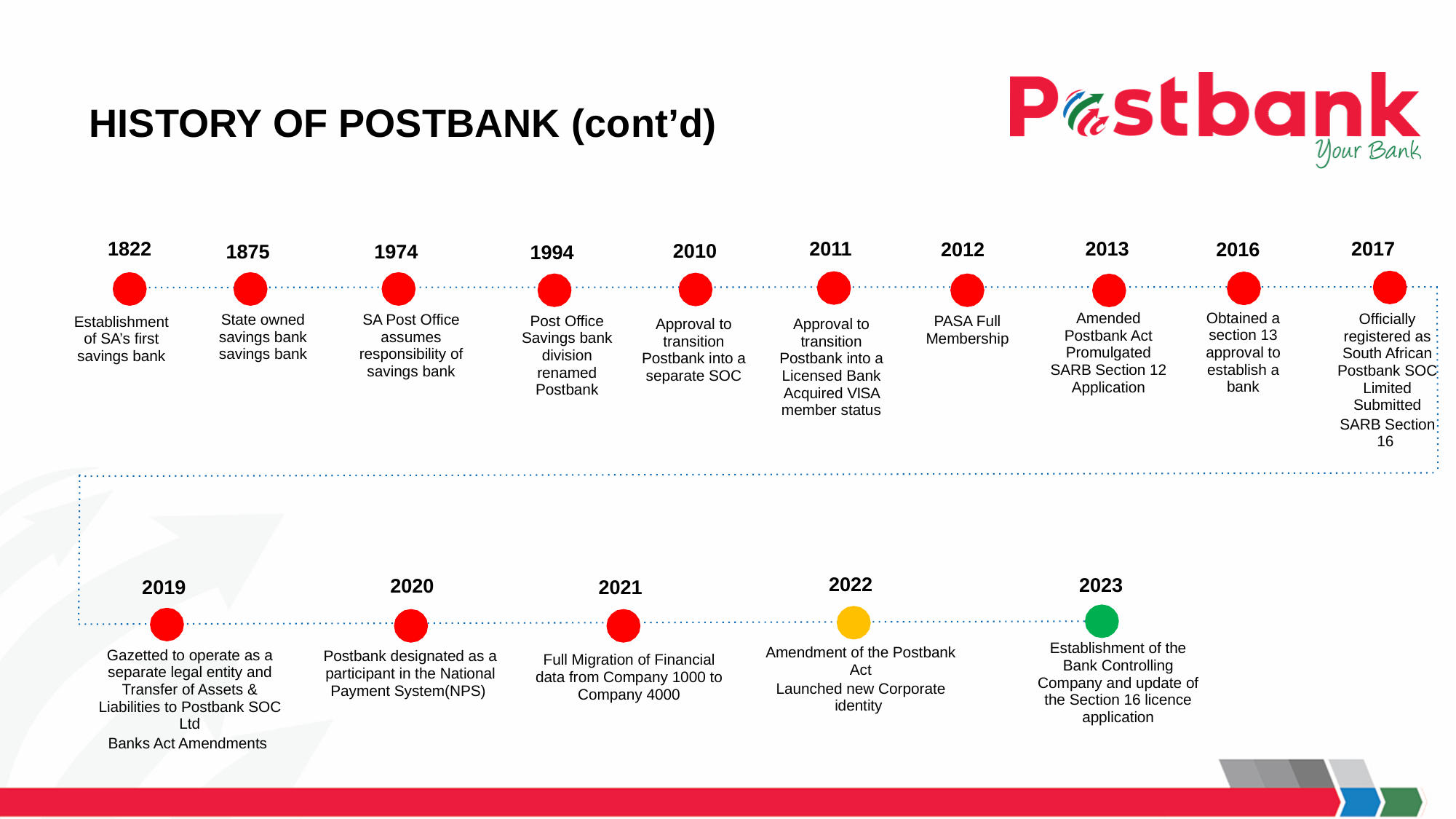

HISTORY OF POSTBANK (cont’d)
2013

 2017
1822
 2011
2012

 2016
2010
1974
1875

1994

Obtained a section 13 approval to establish a bank
Amended Postbank Act Promulgated SARB Section 12 Application
Officially registered as South African Postbank SOC Limited Submitted
SARB Section 16
SA Post Office assumes responsibility of savings bank
State owned savings bank savings bank
Post Office Savings bank division renamed Postbank
PASA Full Membership
Establishment of SA’s first savings bank
Approval to transition Postbank into a separate SOC
Approval to transition Postbank into a Licensed Bank Acquired VISA member status
2022
2023
2020
2021
2019

Establishment of the Bank Controlling Company and update of the Section 16 licence application

Amendment of the Postbank Act
Launched new Corporate identity

Gazetted to operate as a separate legal entity and Transfer of Assets & Liabilities to Postbank SOC Ltd
Banks Act Amendments

Postbank designated as a participant in the National Payment System(NPS)

Full Migration of Financial data from Company 1000 to Company 4000